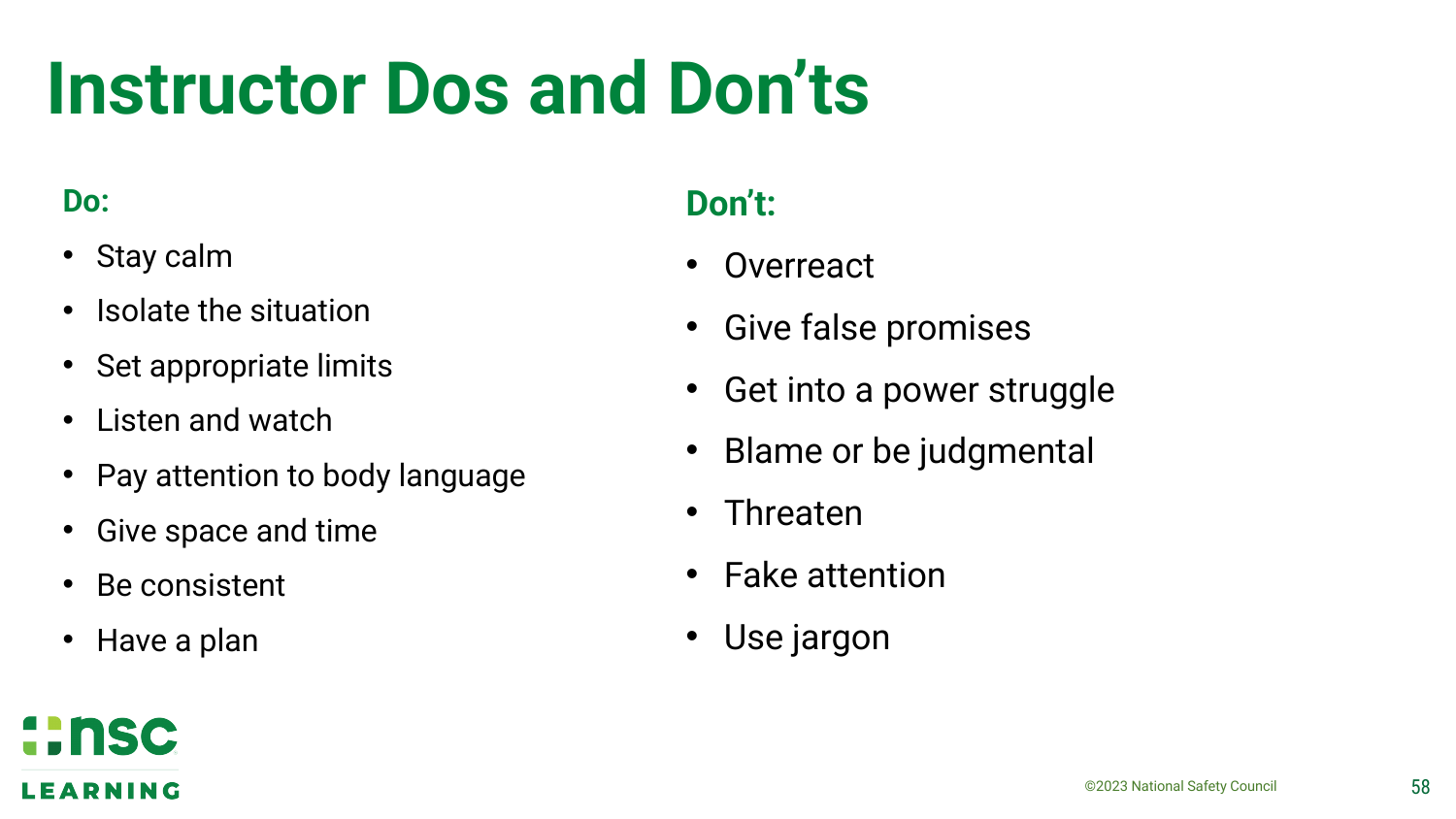

# Instructor Dos and Don’ts
Do:
Stay calm
Isolate the situation
Set appropriate limits
Listen and watch
Pay attention to body language
Give space and time
Be consistent
Have a plan

Don’t:
Overreact
Give false promises
Get into a power struggle
Blame or be judgmental
Threaten
Fake attention
Use jargon